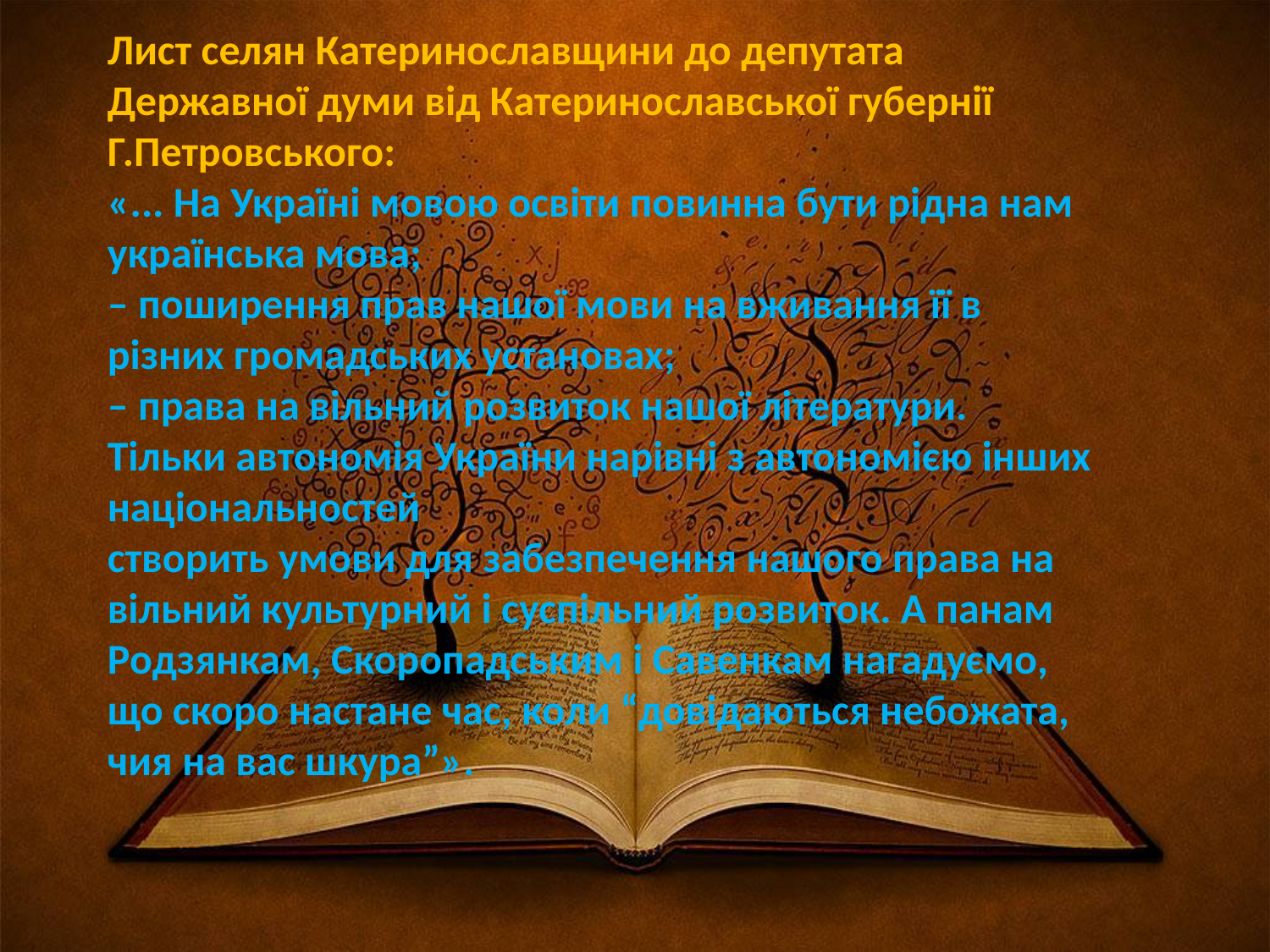

Лист селян Катеринославщини до депутата Державної думи від Катеринославської губернії Г.Петровського:
«... На Україні мовою освіти повинна бути рідна нам українська мова;
– поширення прав нашої мови на вживання її в різних громадських установах;
– права на вільний розвиток нашої літератури. Тільки автономія України нарівні з автономією інших національностей
створить умови для забезпечення нашого права на вільний культурний і суспільний розвиток. А панам Родзянкам, Скоропадським і Савенкам нагадуємо, що скоро настане час, коли “довідаються небожата, чия на вас шкура”».